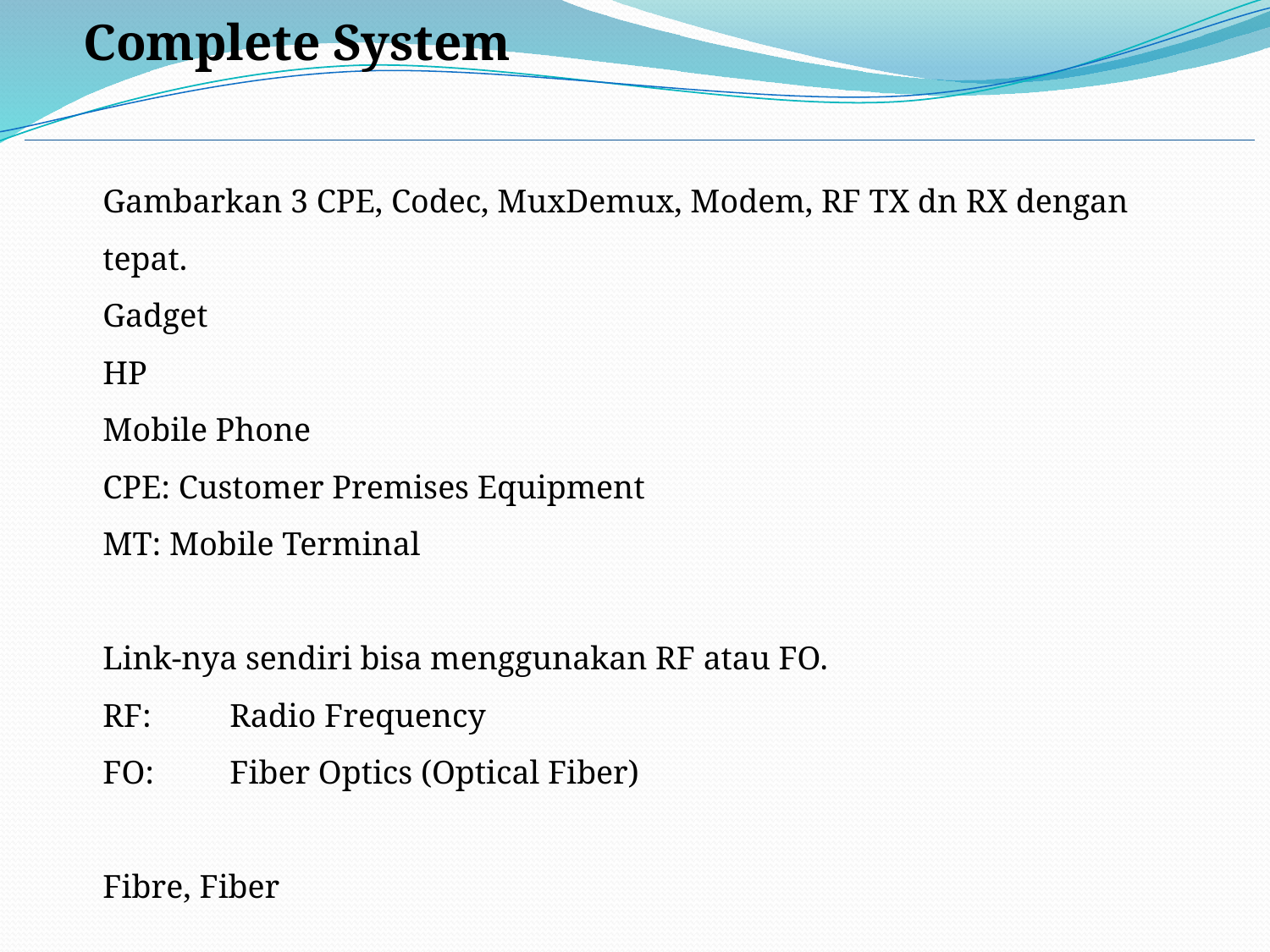

Complete System
Gambarkan 3 CPE, Codec, MuxDemux, Modem, RF TX dn RX dengan tepat.
Gadget
HP
Mobile Phone
CPE: Customer Premises Equipment
MT: Mobile Terminal

Link-nya sendiri bisa menggunakan RF atau FO.
RF:	Radio Frequency
FO:	Fiber Optics (Optical Fiber)

Fibre, Fiber